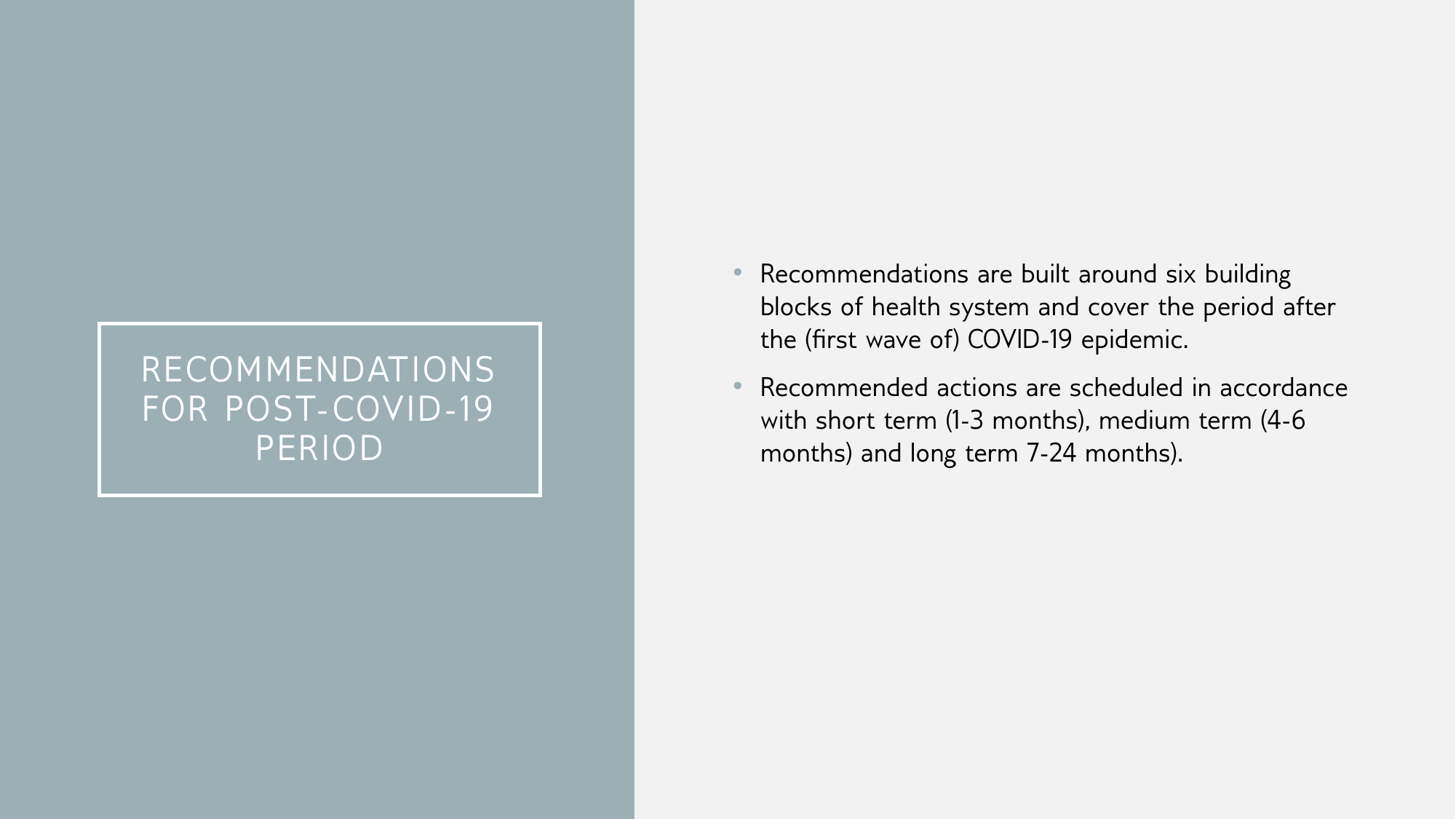

Recommendations are built around six building blocks of health system and cover the period after the (first wave of) COVID-19 epidemic.
Recommended actions are scheduled in accordance with short term (1-3 months), medium term (4-6 months) and long term 7-24 months).

# Recommendations for post-COVID-19 period